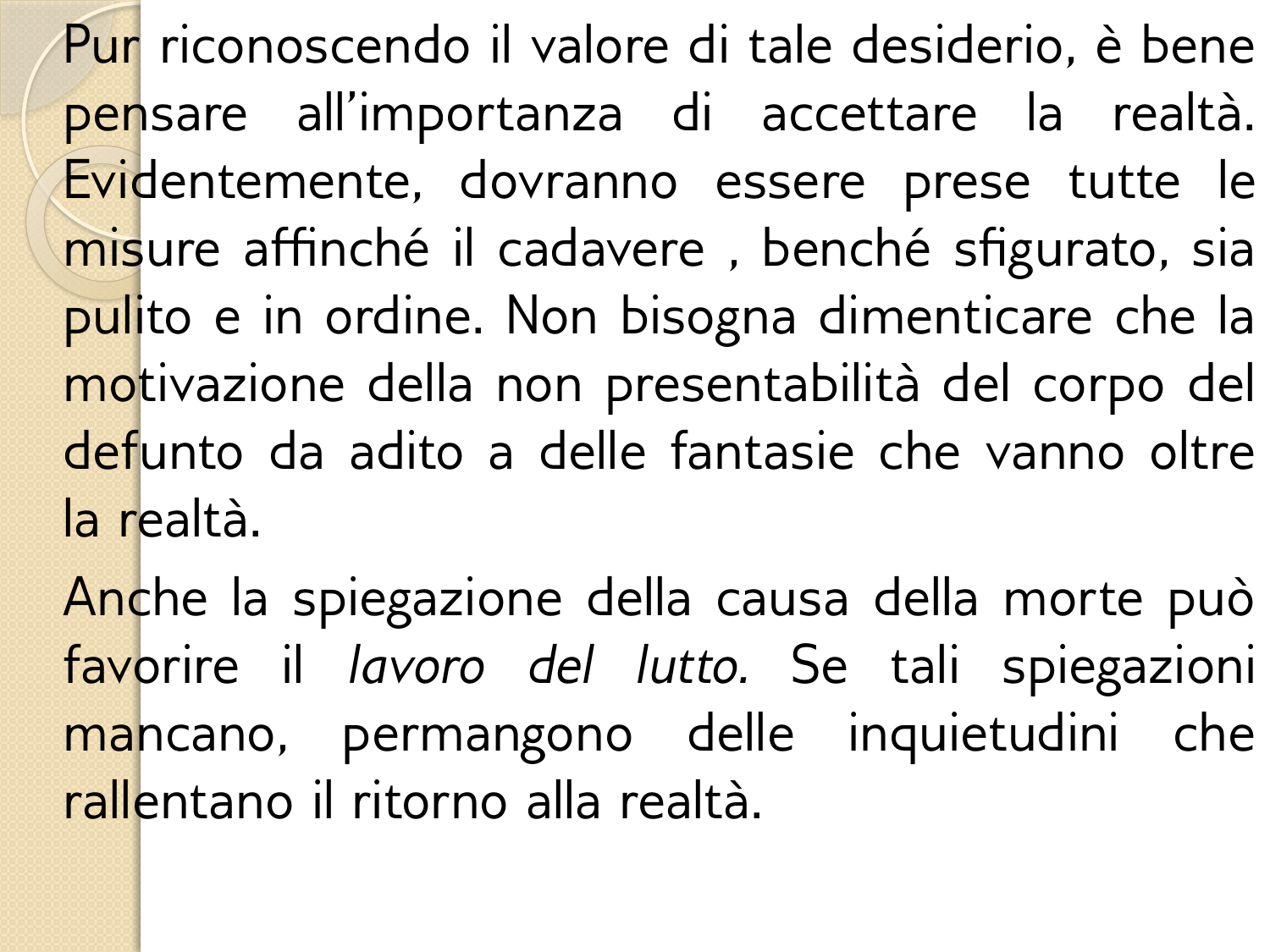

# Pur riconoscendo il valore di tale desiderio, è bene pensare all’importanza di accettare la realtà. Evidentemente, dovranno essere prese tutte le misure affinché il cadavere , benché sfigurato, sia pulito e in ordine. Non bisogna dimenticare che la motivazione della non presentabilità del corpo del defunto da adito a delle fantasie che vanno oltre la realtà.
Anche la spiegazione della causa della morte può favorire il lavoro del lutto. Se tali spiegazioni mancano, permangono delle inquietudini che rallentano il ritorno alla realtà.